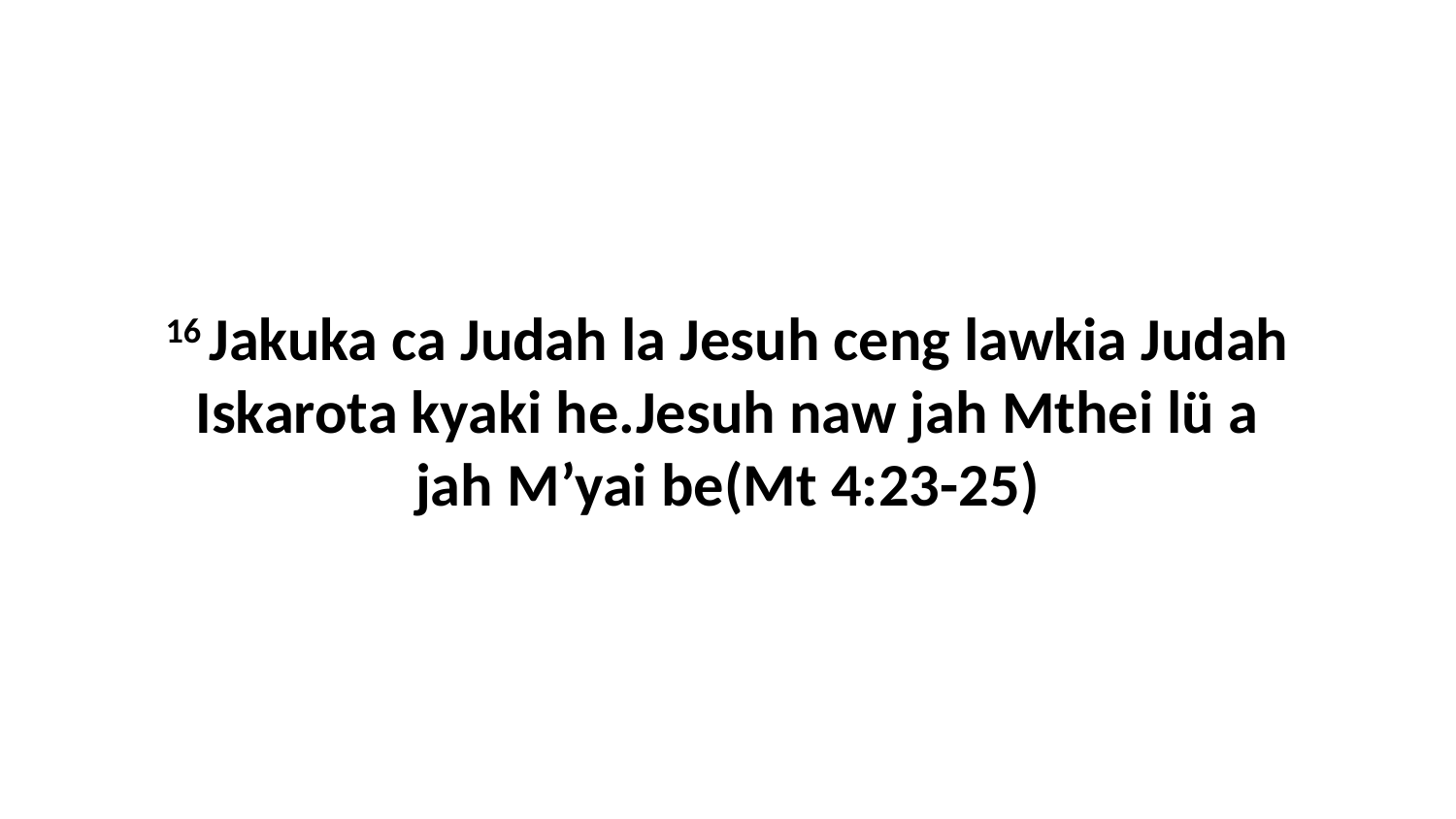

16 Jakuka ca Judah la Jesuh ceng lawkia Judah Iskarota kyaki he.Jesuh naw jah Mthei lü a jah M’yai be(Mt 4:23-25)